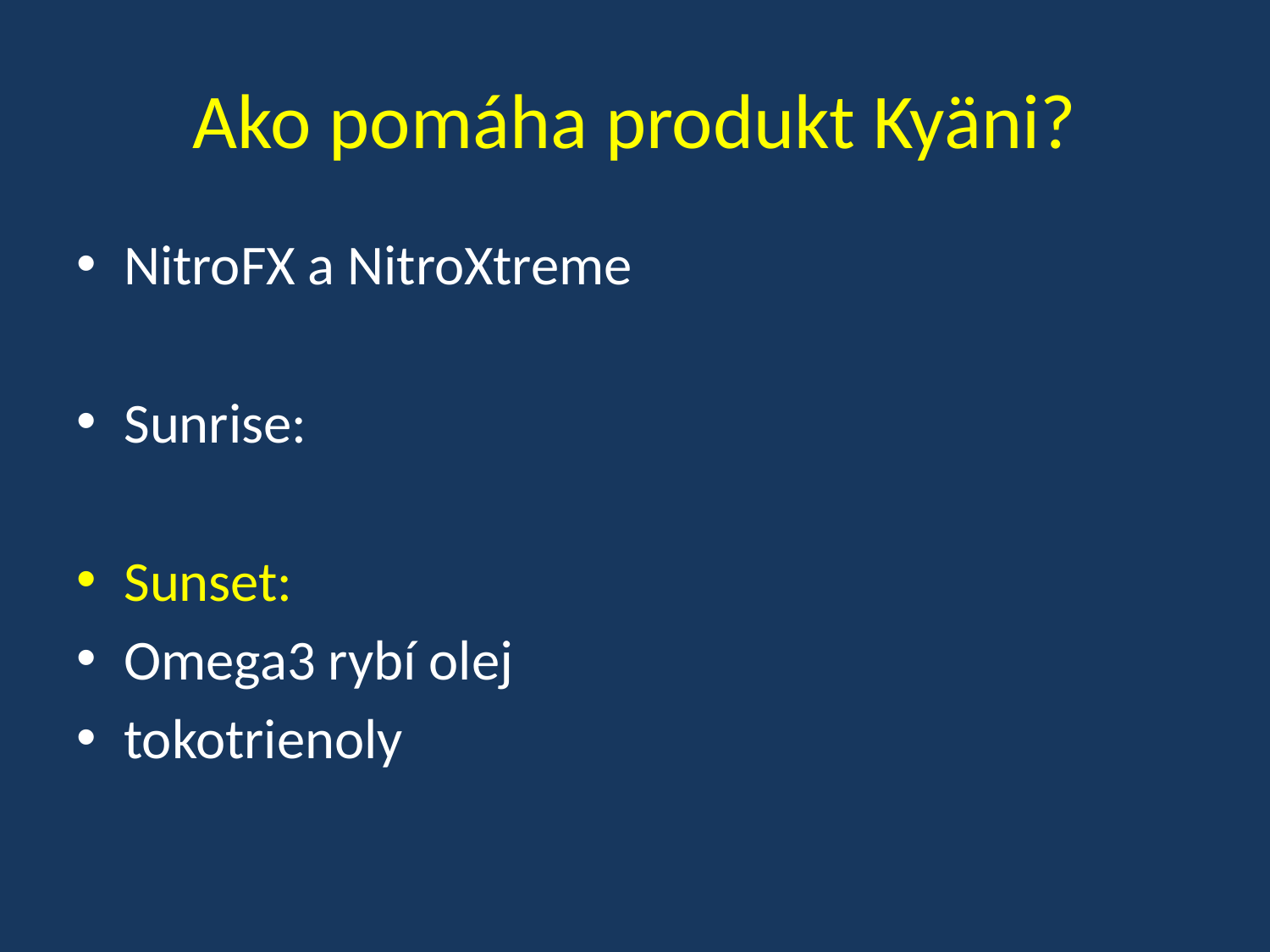

# Ako pomáha produkt Kyäni?
NitroFX a NitroXtreme

Sunrise:

Sunset:
Omega3 rybí olej
tokotrienoly